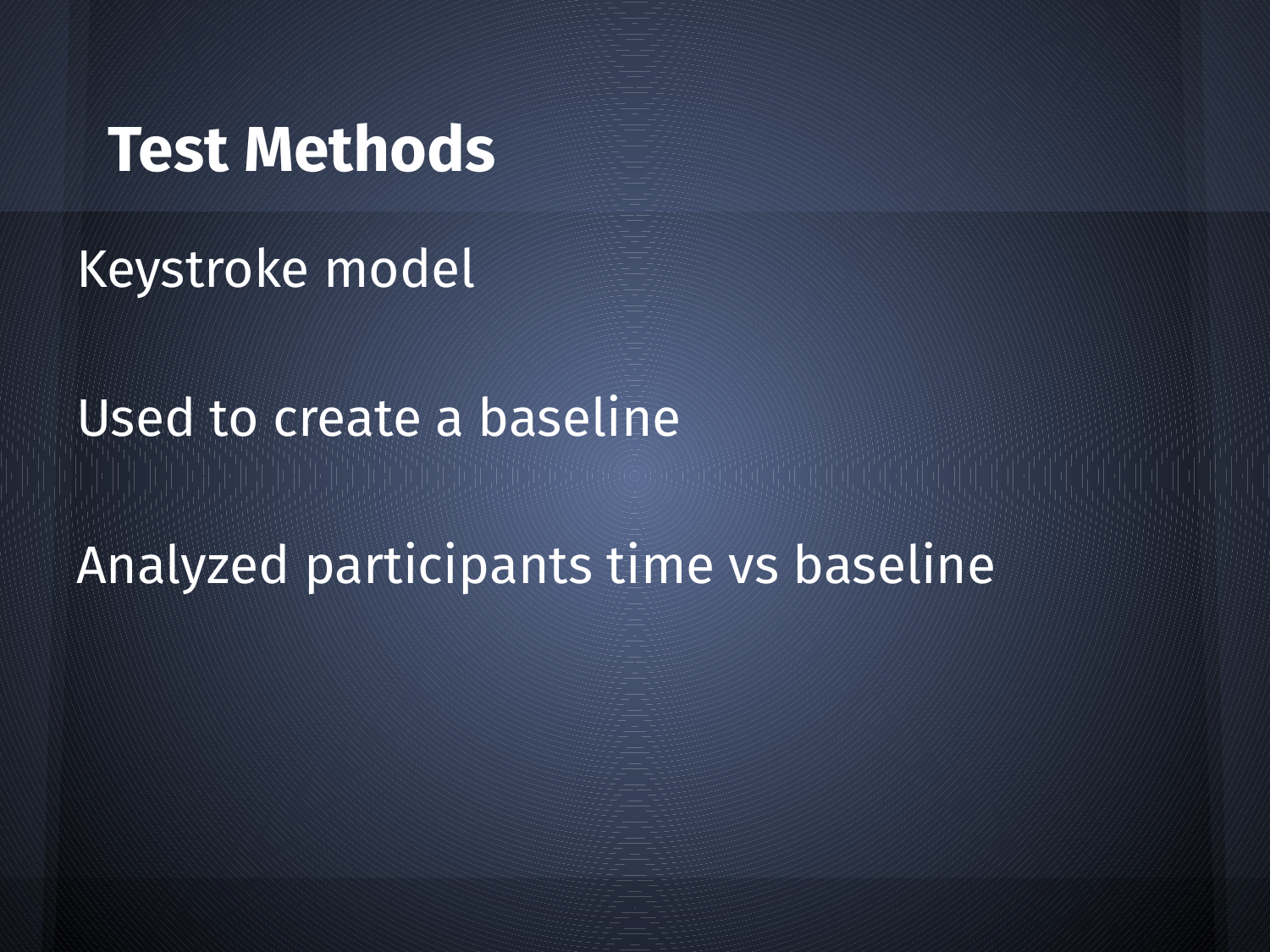

# Test Methods
Keystroke model

Used to create a baseline

Analyzed participants time vs baseline